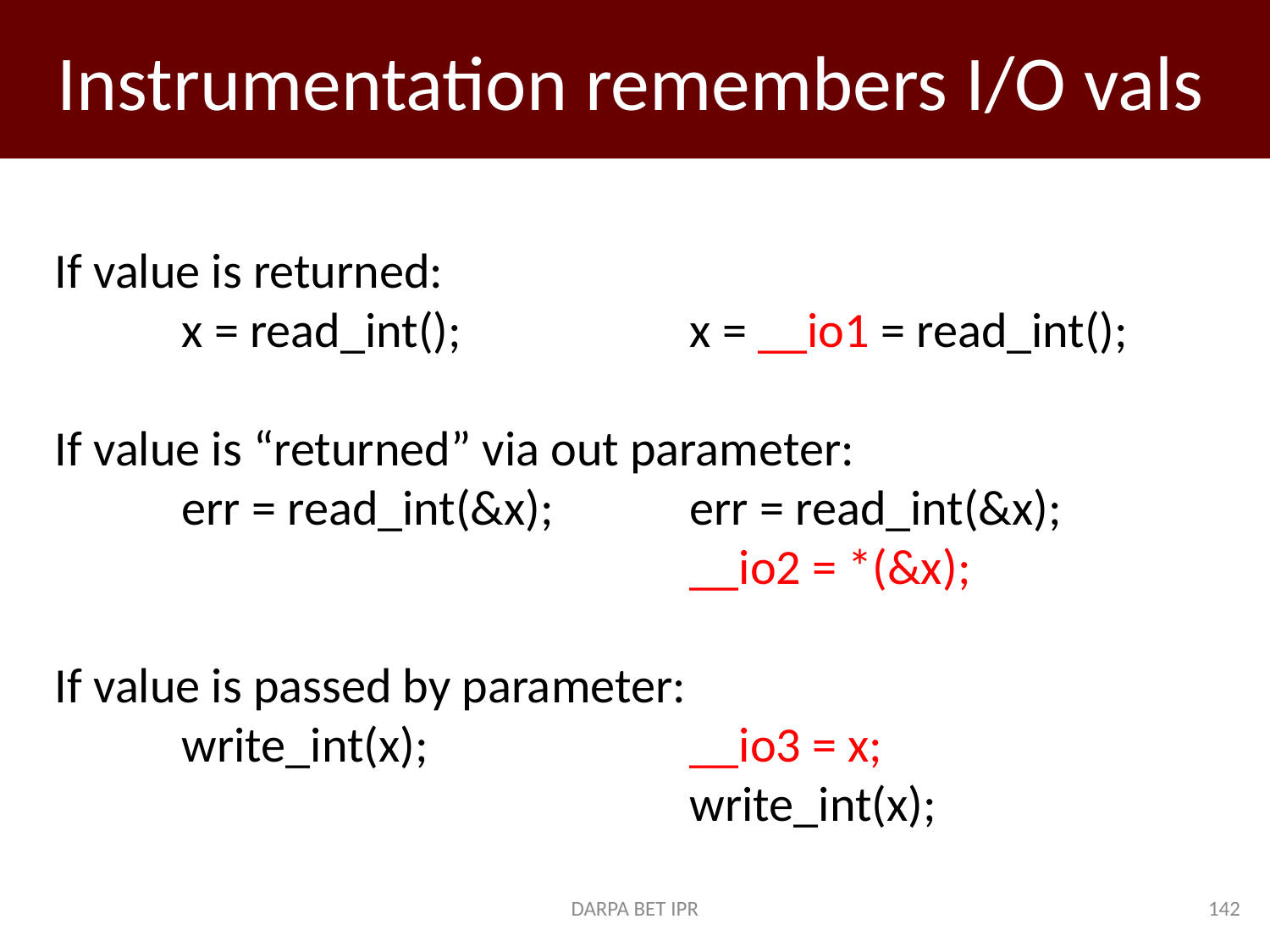

# Instrumentation remembers I/O vals
If value is returned:
	x = read_int();		x = __io1 = read_int();

If value is “returned” via out parameter:
	err = read_int(&x);		err = read_int(&x);
					__io2 = *(&x);

If value is passed by parameter:
	write_int(x);			__io3 = x;
					write_int(x);
DARPA BET IPR
142